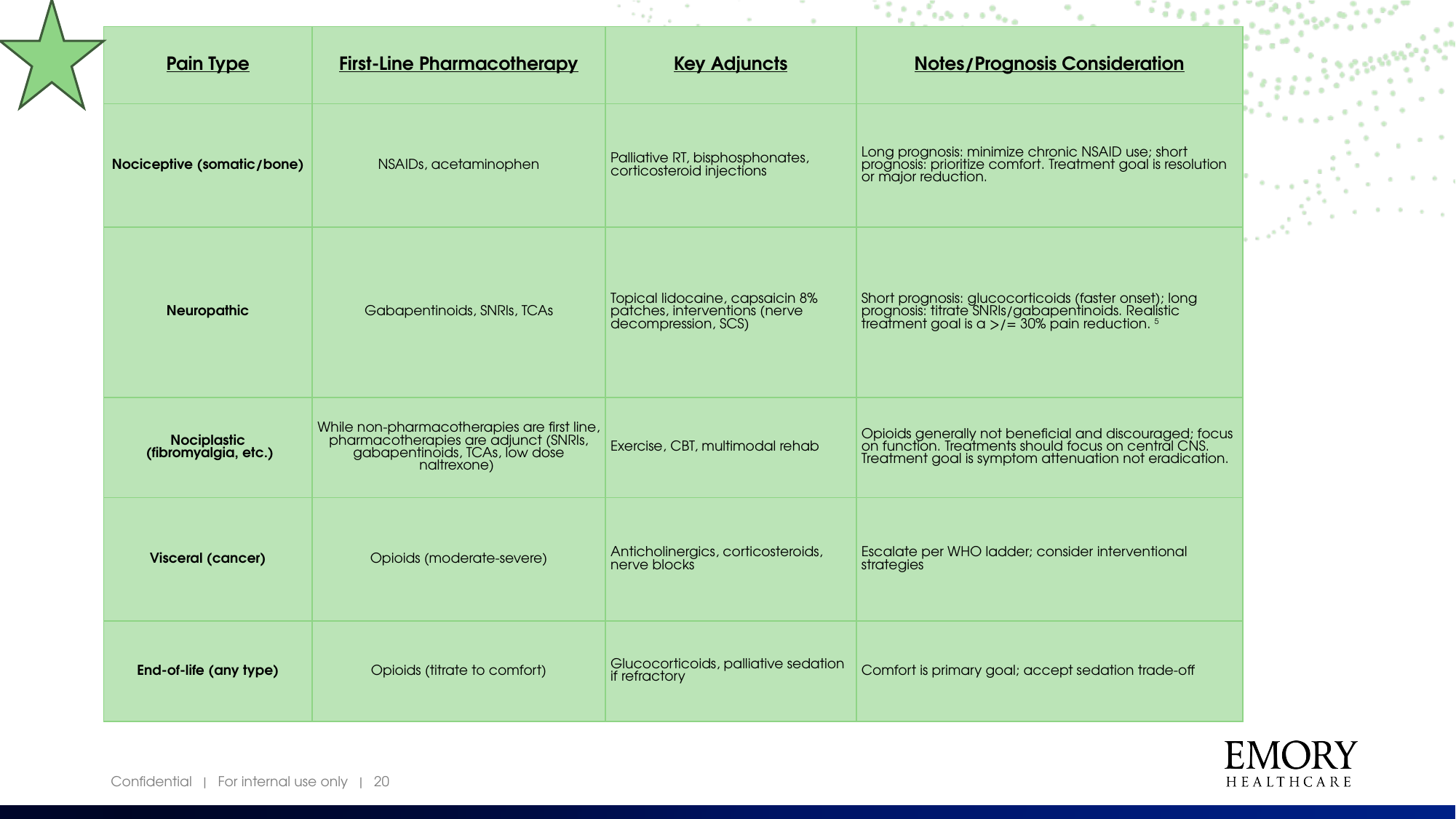

| Pain Type | First-Line Pharmacotherapy | Key Adjuncts | Notes/Prognosis Consideration |
| --- | --- | --- | --- |
| Nociceptive (somatic/bone) | NSAIDs, acetaminophen | Palliative RT, bisphosphonates, corticosteroid injections | Long prognosis: minimize chronic NSAID use; short prognosis: prioritize comfort. Treatment goal is resolution or major reduction. |
| Neuropathic | Gabapentinoids, SNRIs, TCAs | Topical lidocaine, capsaicin 8% patches, interventions (nerve decompression, SCS) | Short prognosis: glucocorticoids (faster onset); long prognosis: titrate SNRIs/gabapentinoids. Realistic treatment goal is a >/= 30% pain reduction. 5 |
| Nociplastic  (fibromyalgia, etc.) | While non-pharmacotherapies are first line, pharmacotherapies are adjunct (SNRIs, gabapentinoids, TCAs, low dose naltrexone) | Exercise, CBT, multimodal rehab | Opioids generally not beneficial and discouraged; focus on function. Treatments should focus on central CNS. Treatment goal is symptom attenuation not eradication. |
| Visceral (cancer) | Opioids (moderate-severe) | Anticholinergics, corticosteroids, nerve blocks | Escalate per WHO ladder; consider interventional strategies |
| End-of-life (any type) | Opioids (titrate to comfort) | Glucocorticoids, palliative sedation if refractory | Comfort is primary goal; accept sedation trade-off |